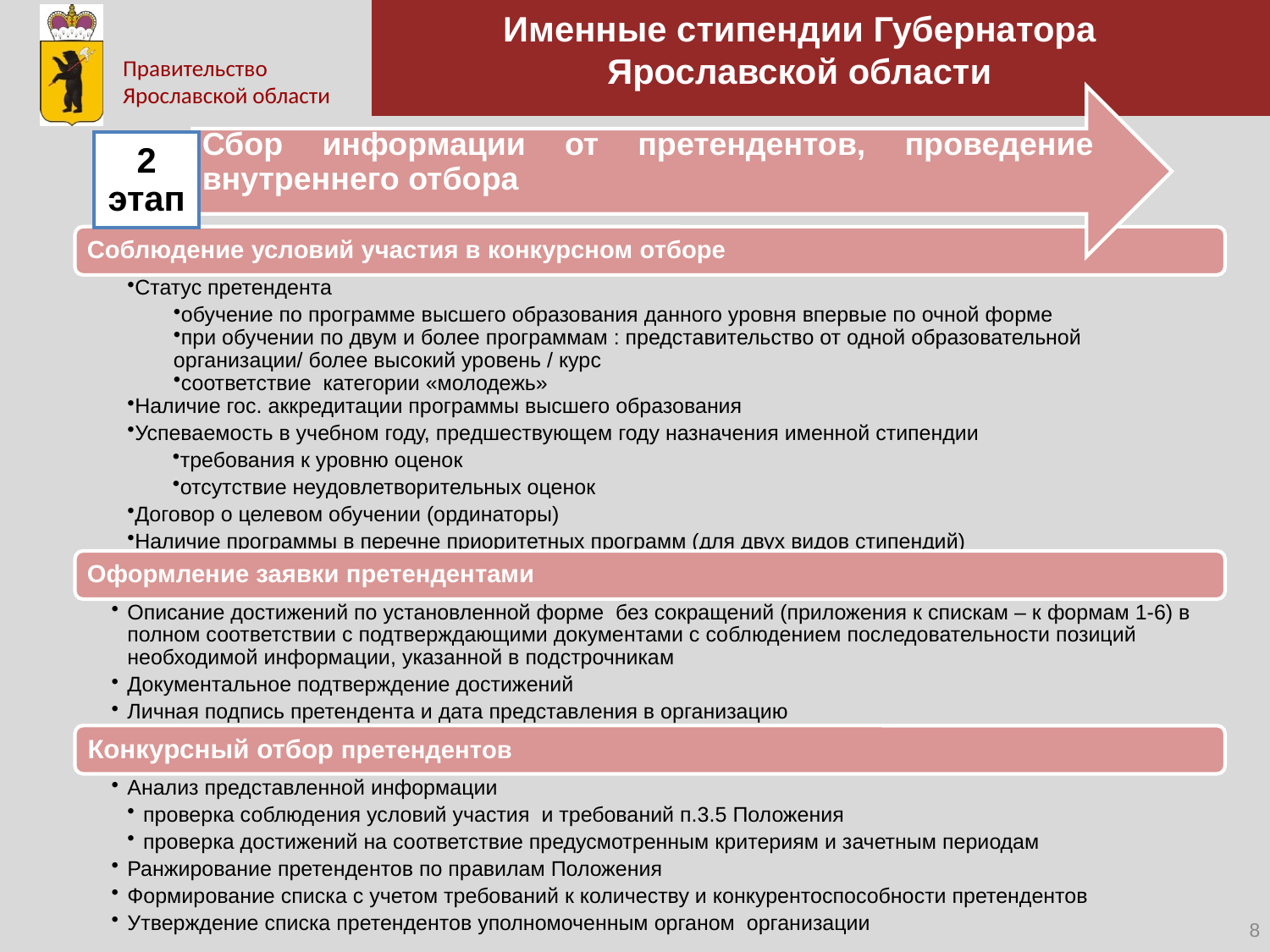

Именные стипендии Губернатора Ярославской области
Сбор информации от претендентов, проведение внутреннего отбора
2 этап

Соблюдение условий участия в конкурсном отборе
Статус претендента
обучение по программе высшего образования данного уровня впервые по очной форме
при обучении по двум и более программам : представительство от одной образовательной организации/ более высокий уровень / курс
соответствие  категории «молодежь»
Наличие гос. аккредитации программы высшего образования
Успеваемость в учебном году, предшествующем году назначения именной стипендии
требования к уровню оценок
отсутствие неудовлетворительных оценок
Договор о целевом обучении (ординаторы)
Наличие программы в перечне приоритетных программ (для двух видов стипендий)
Оформление заявки претендентами
Описание достижений по установленной форме  без сокращений (приложения к спискам – к формам 1-6) в полном соответствии с подтверждающими документами с соблюдением последовательности позиций необходимой информации, указанной в подстрочникам
Документальное подтверждение достижений
Личная подпись претендента и дата представления в организацию
Конкурсный отбор претендентов
Анализ представленной информации
проверка соблюдения условий участия  и требований п.3.5 Положения
проверка достижений на соответствие предусмотренным критериям и зачетным периодам
Ранжирование претендентов по правилам Положения
Формирование списка с учетом требований к количеству и конкурентоспособности претендентов
Утверждение списка претендентов уполномоченным органом  организации
8